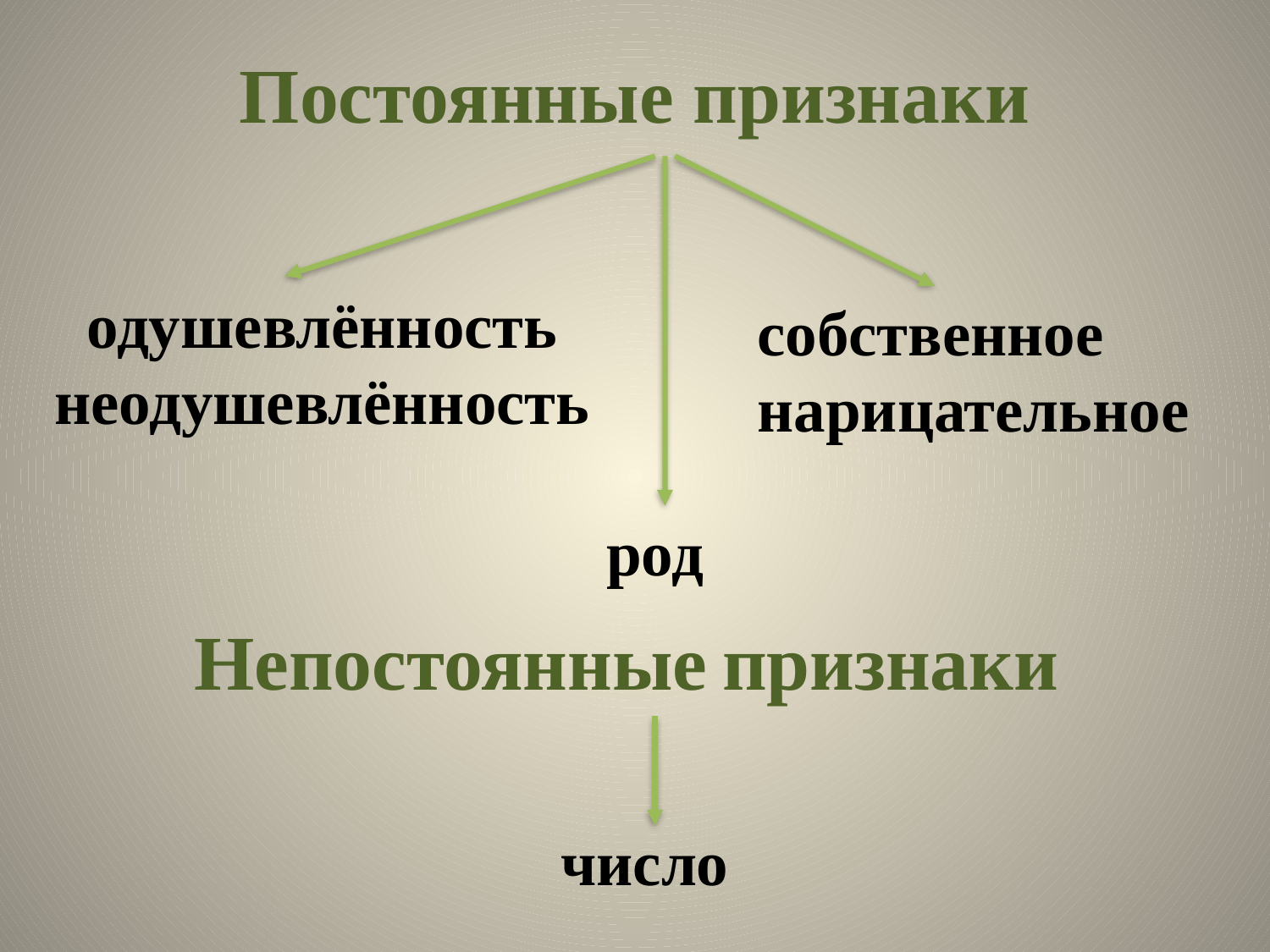

# Постоянные признаки

одушевлённость
неодушевлённость
собственное
нарицательное
род
Непостоянные признаки

число